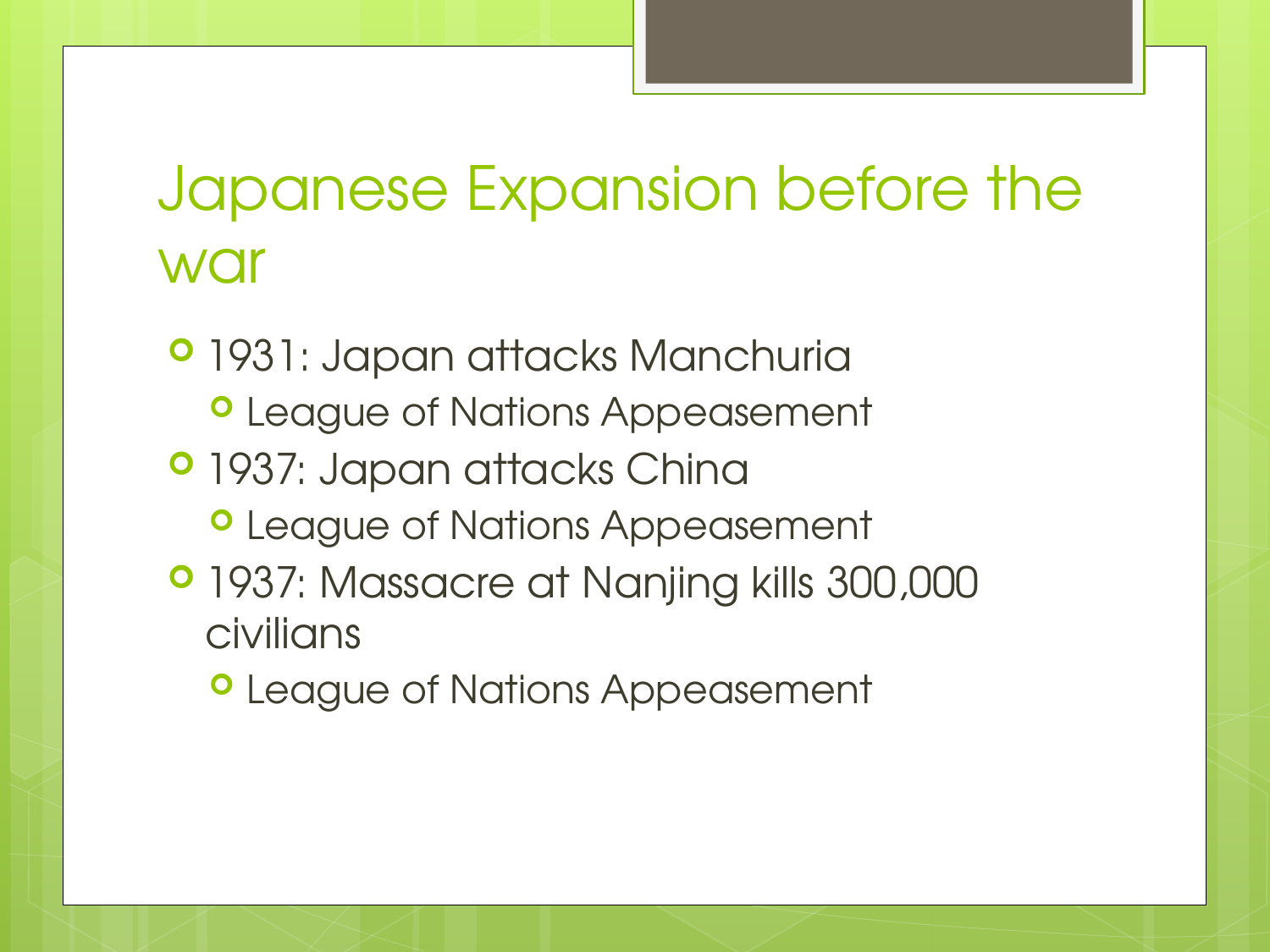

# Japanese Expansion before the war
1931: Japan attacks Manchuria
League of Nations Appeasement
1937: Japan attacks China
League of Nations Appeasement
1937: Massacre at Nanjing kills 300,000 civilians
League of Nations Appeasement